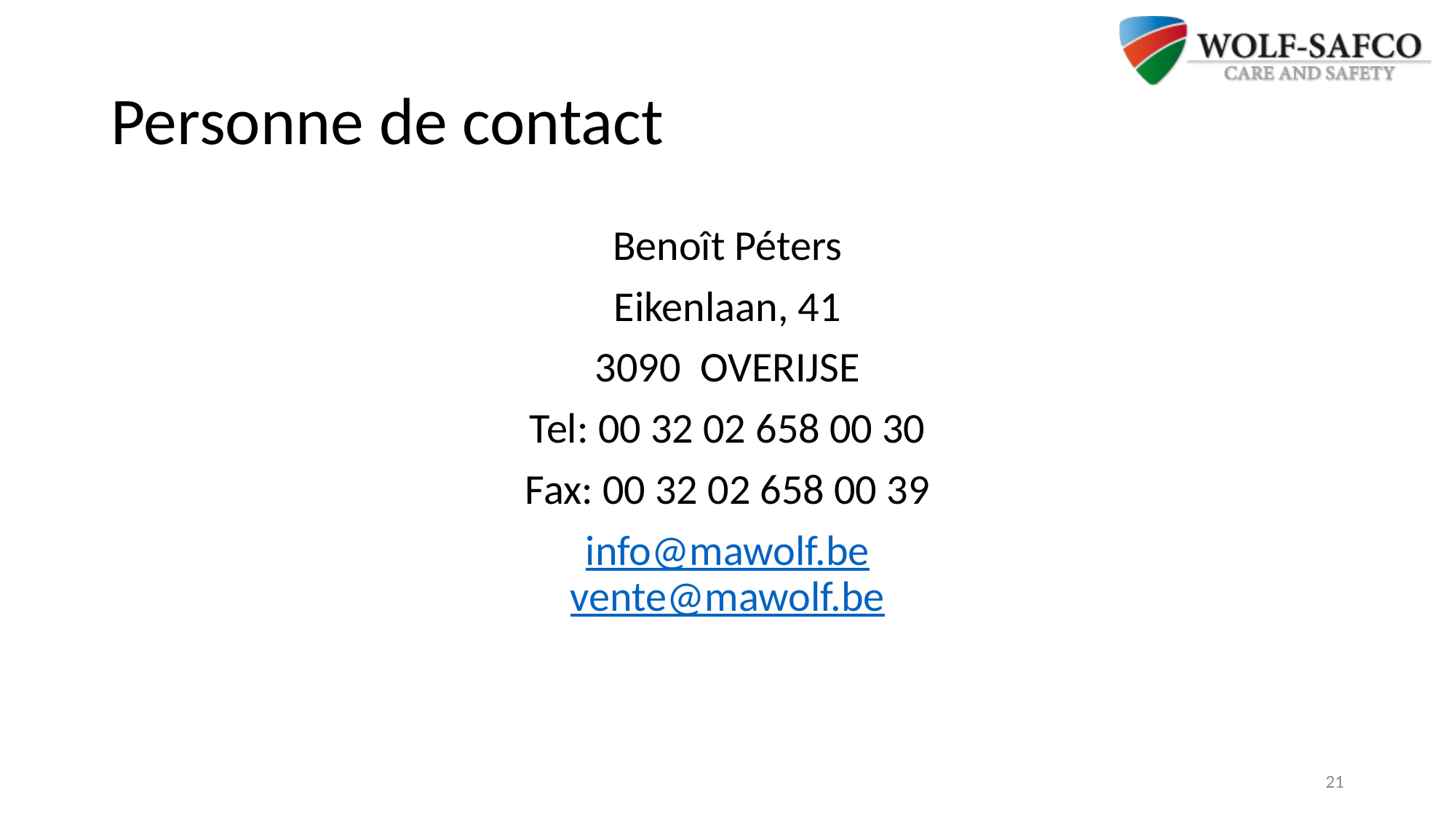

# Personne de contact
Benoît Péters
Eikenlaan, 41
3090  OVERIJSE
Tel: 00 32 02 658 00 30
Fax: 00 32 02 658 00 39
info@mawolf.be
vente@mawolf.be

21